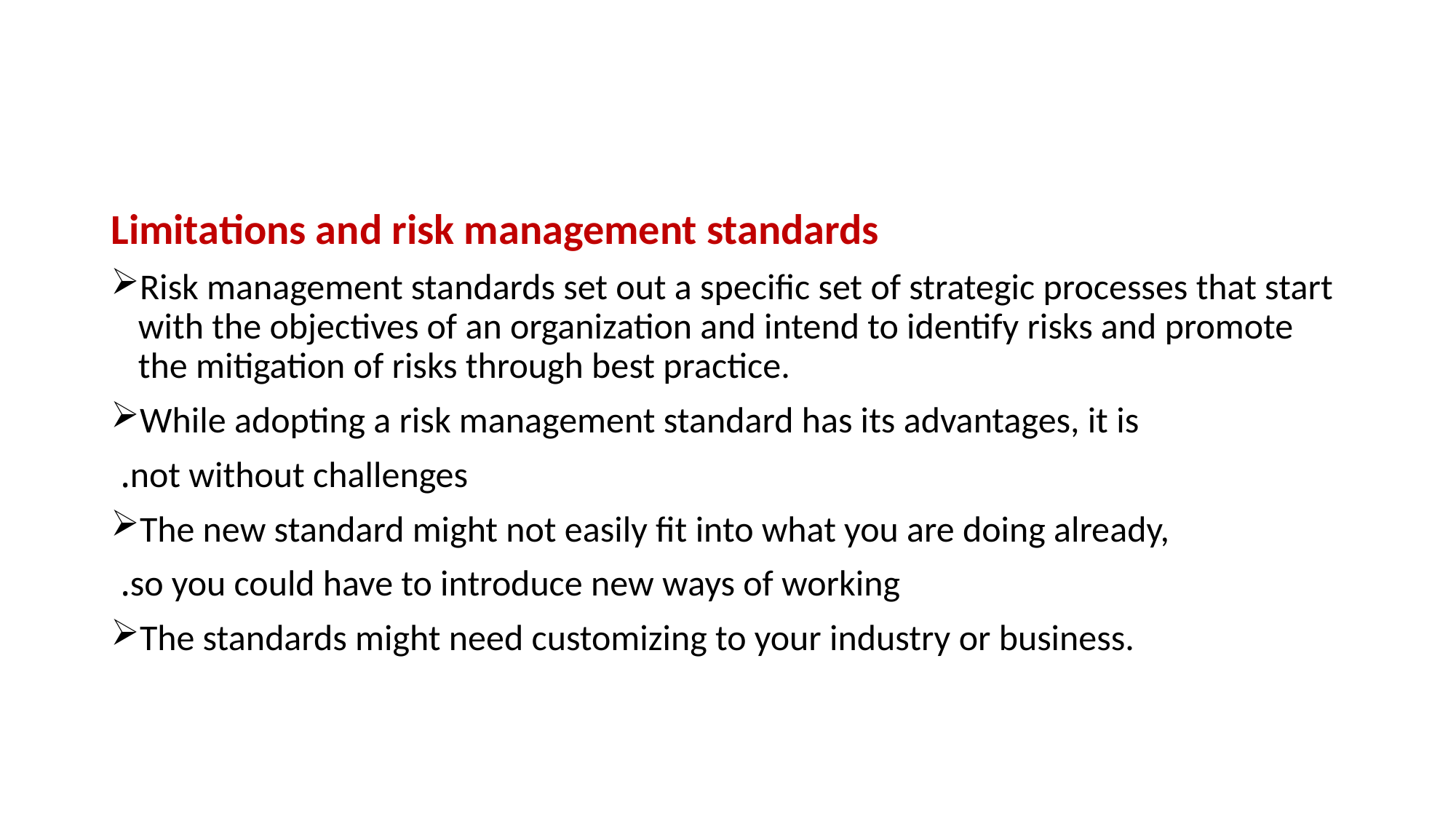

#
Limitations and risk management standards
Risk management standards set out a specific set of strategic processes that start with the objectives of an organization and intend to identify risks and promote the mitigation of risks through best practice.
While adopting a risk management standard has its advantages, it is
not without challenges.
The new standard might not easily fit into what you are doing already,
so you could have to introduce new ways of working.
The standards might need customizing to your industry or business.